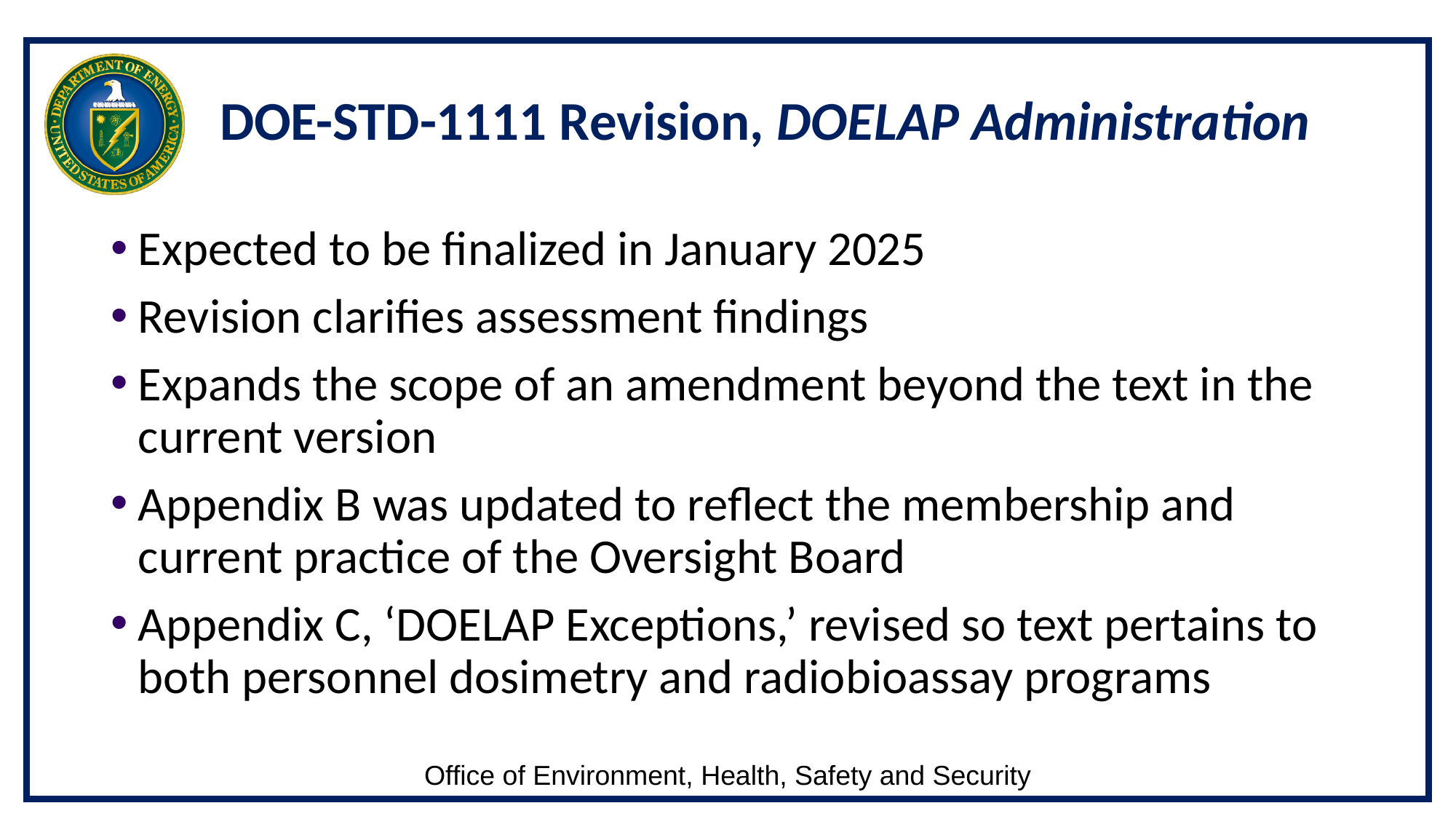

# DOE-STD-1111 Revision, DOELAP Administration
Expected to be finalized in January 2025
Revision clarifies assessment findings
Expands the scope of an amendment beyond the text in the current version
Appendix B was updated to reflect the membership and current practice of the Oversight Board
Appendix C, ‘DOELAP Exceptions,’ revised so text pertains to both personnel dosimetry and radiobioassay programs